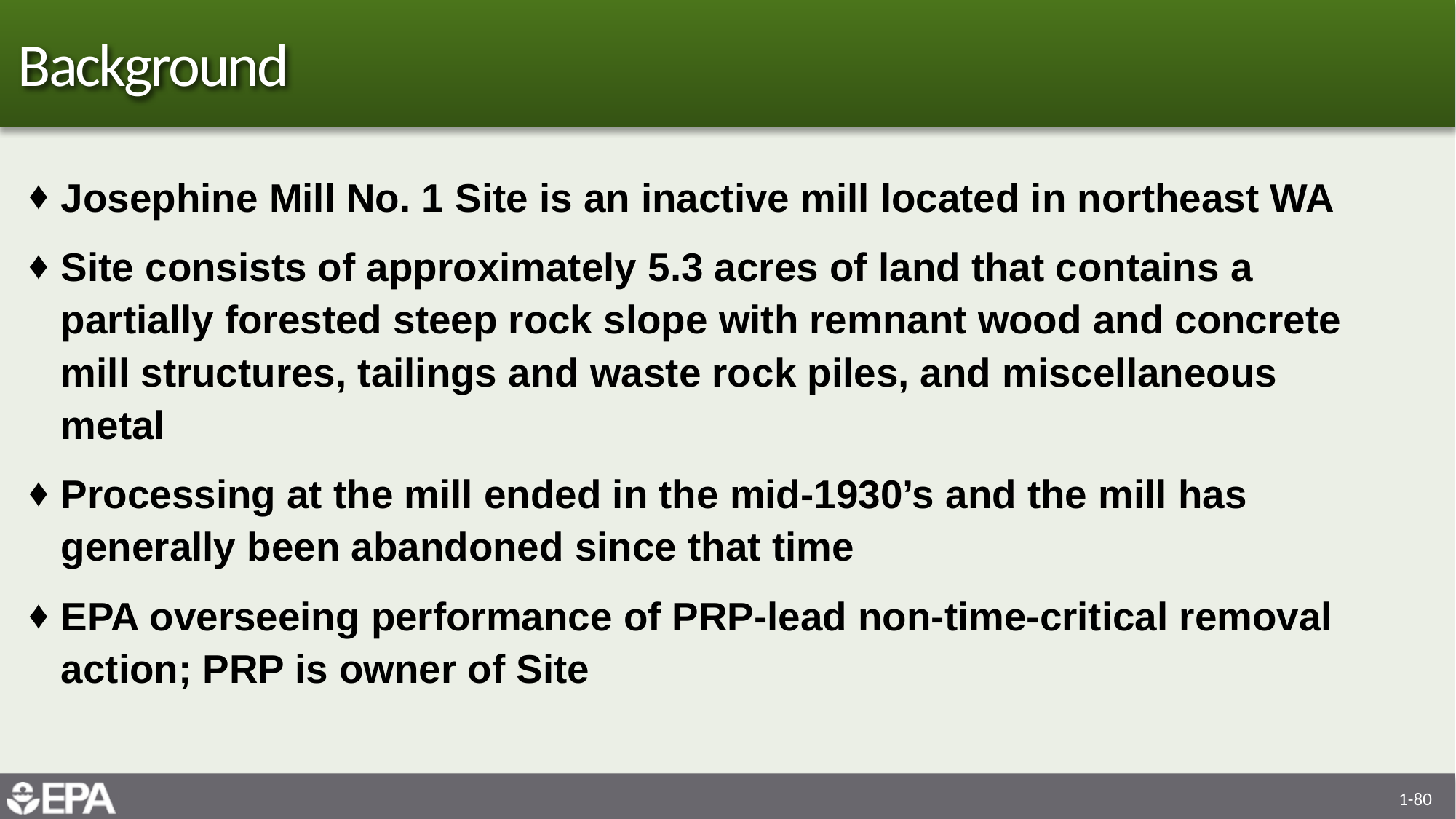

# Background
Josephine Mill No. 1 Site is an inactive mill located in northeast WA
Site consists of approximately 5.3 acres of land that contains a partially forested steep rock slope with remnant wood and concrete mill structures, tailings and waste rock piles, and miscellaneous metal
Processing at the mill ended in the mid-1930’s and the mill has generally been abandoned since that time
EPA overseeing performance of PRP-lead non-time-critical removal action; PRP is owner of Site
1-80